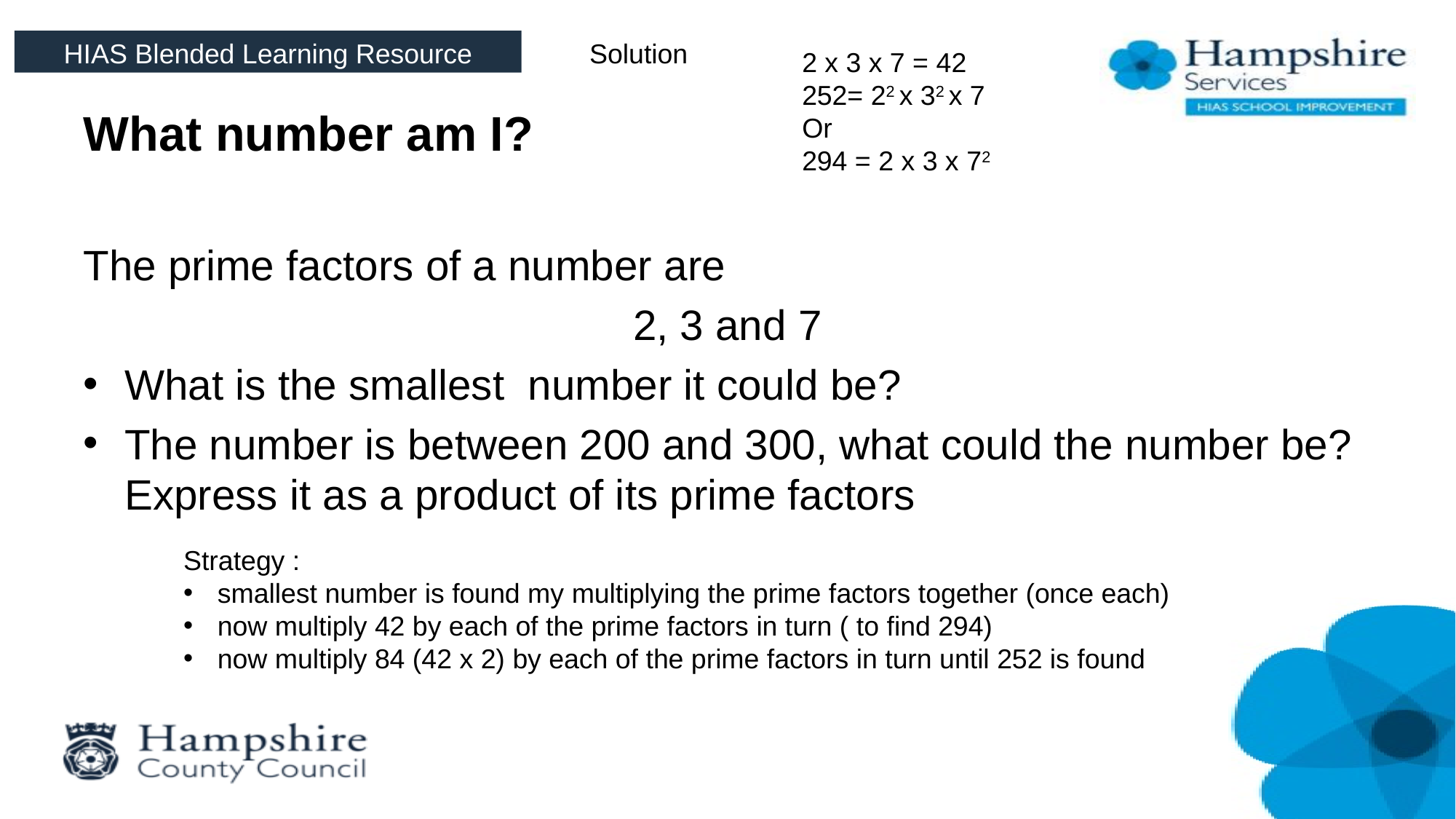

HIAS Blended Learning Resource
Solution
2 x 3 x 7 = 42
252= 22 x 32 x 7
Or
294 = 2 x 3 x 72

# What number am I?
The prime factors of a number are
2, 3 and 7
What is the smallest  number it could be?
The number is between 200 and 300, what could the number be? Express it as a product of its prime factors
Strategy :
smallest number is found my multiplying the prime factors together (once each)
now multiply 42 by each of the prime factors in turn ( to find 294)
now multiply 84 (42 x 2) by each of the prime factors in turn until 252 is found